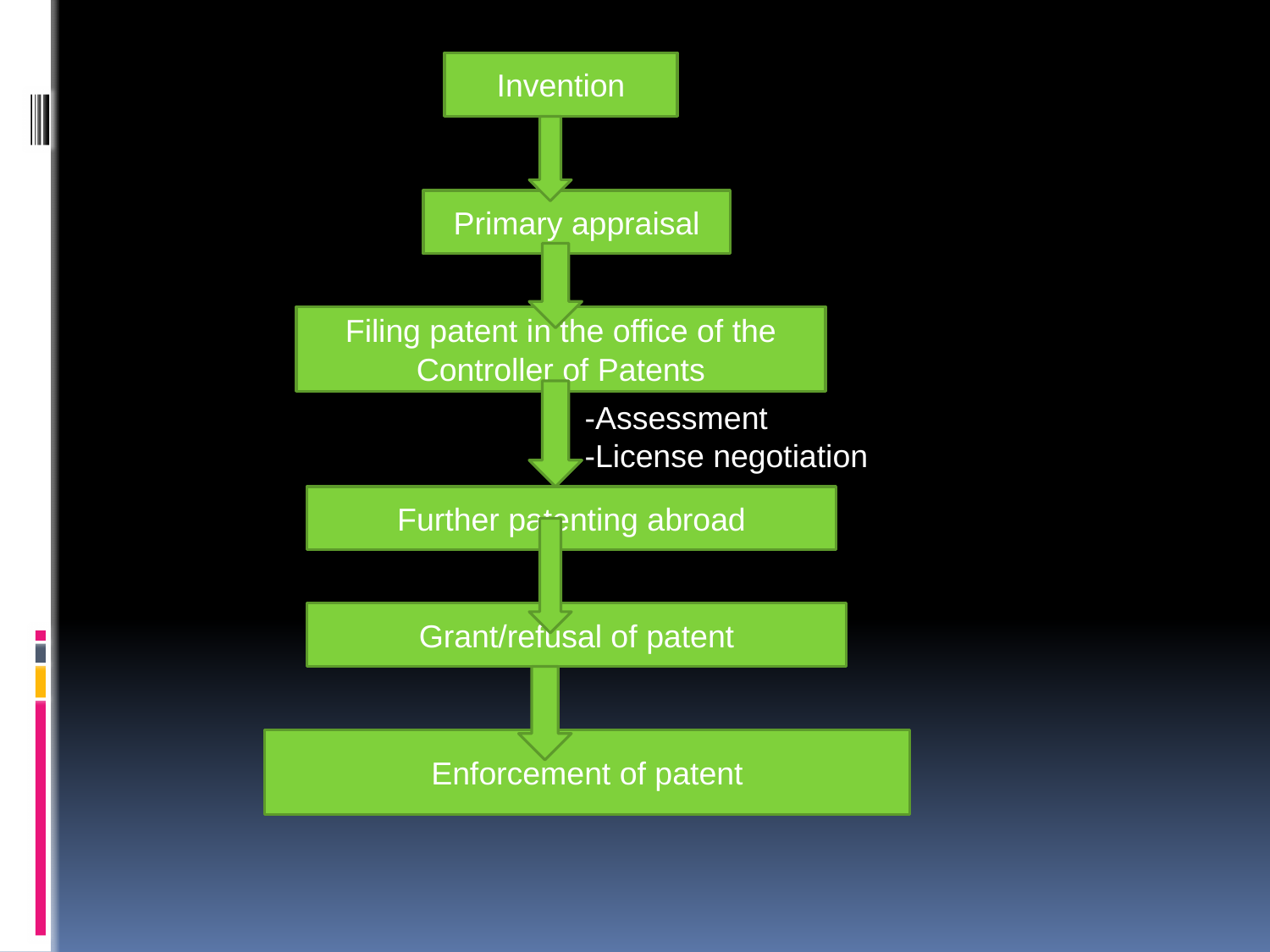

Invention

Primary appraisal

Filing patent in the office of the Controller of Patents

-Assessment
-License negotiation
Further patenting abroad

Grant/refusal of patent

Enforcement of patent